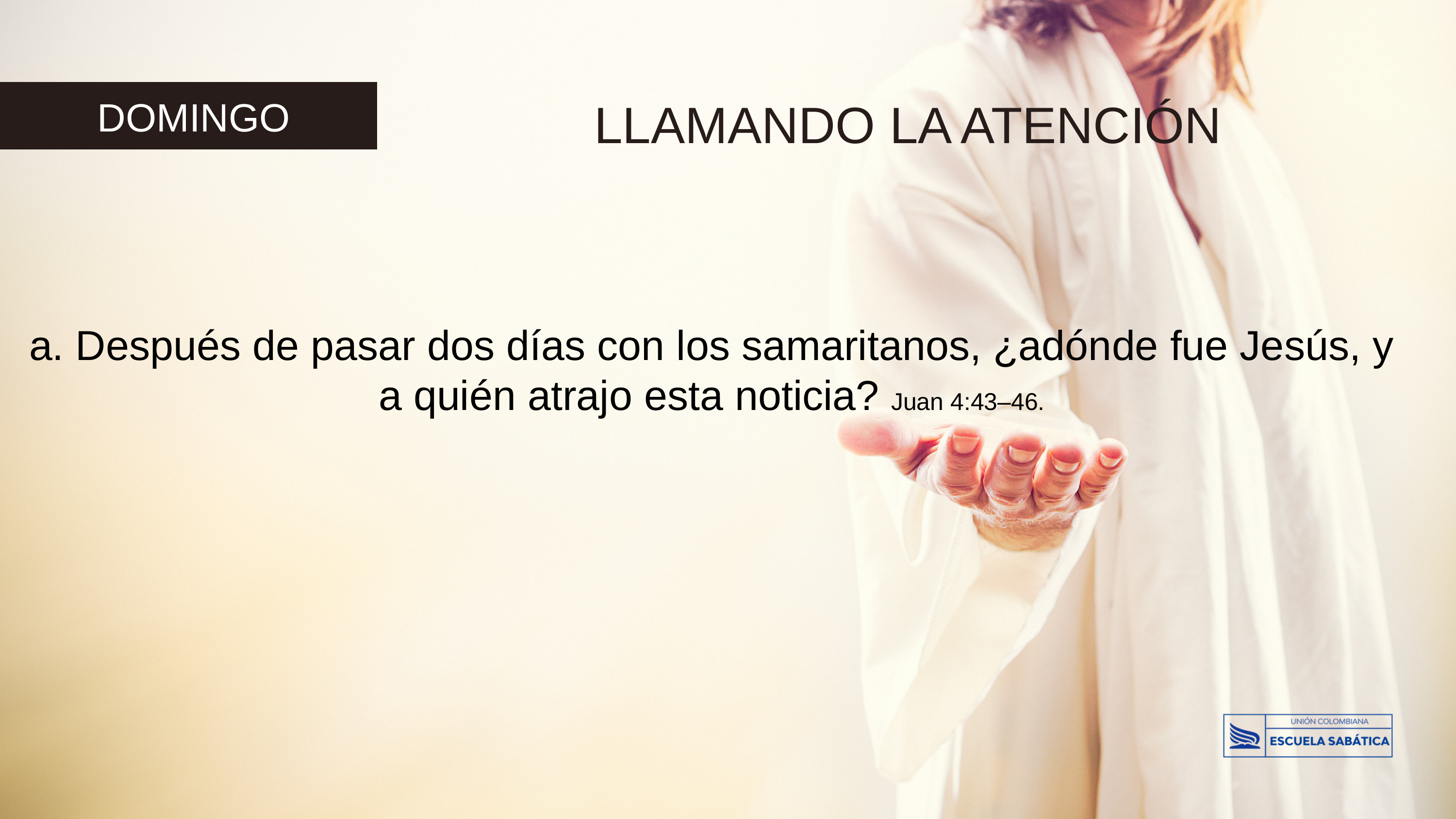

DOMINGO
LLAMANDO LA ATENCIÓN
a. Después de pasar dos días con los samaritanos, ¿adónde fue Jesús, y a quién atrajo esta noticia? Juan 4:43–46.